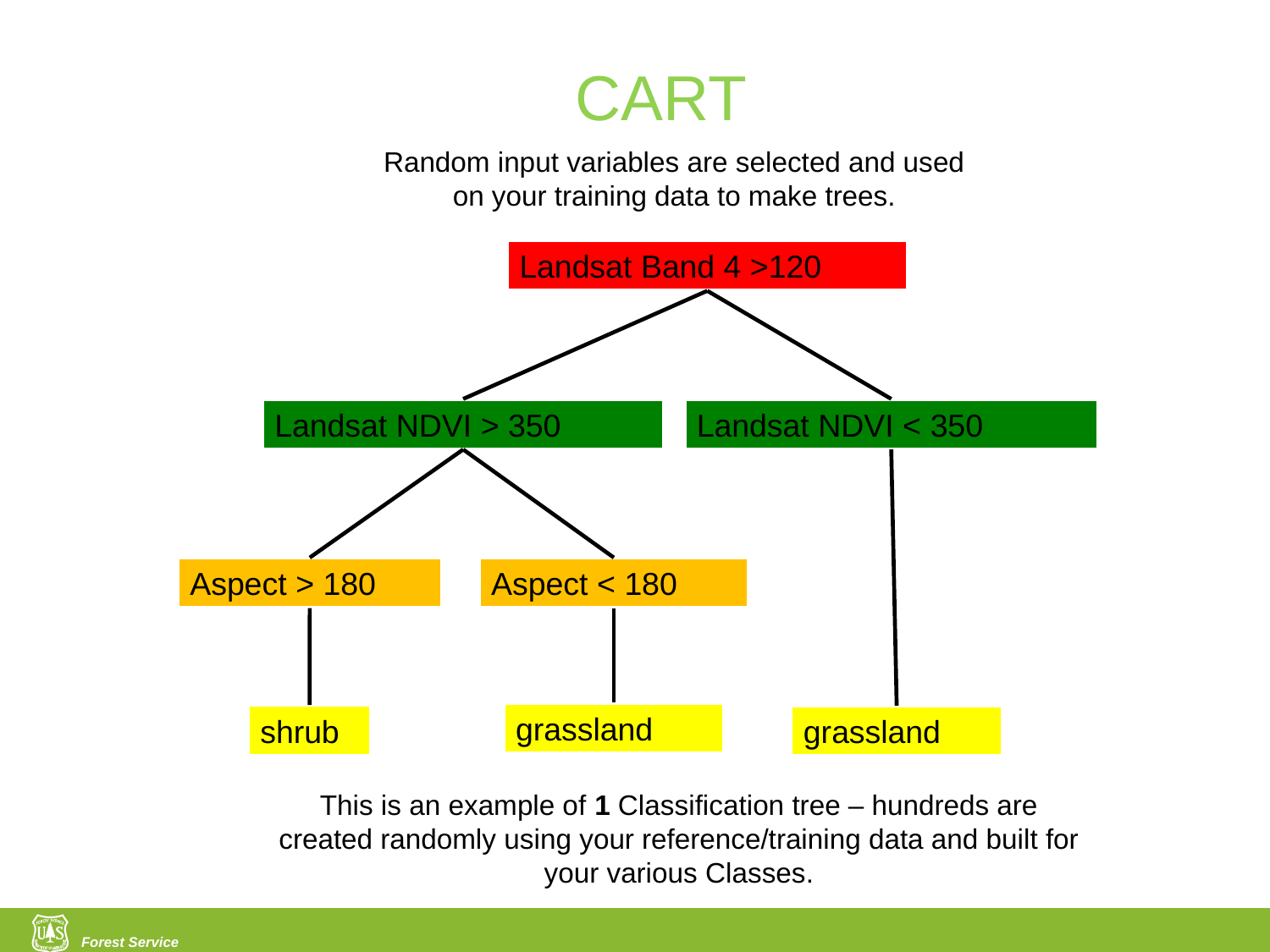

CART
Random input variables are selected and used on your training data to make trees.
Landsat Band 4 >120
Landsat NDVI < 350
Landsat NDVI > 350
Aspect > 180
Aspect < 180
grassland
shrub
grassland
This is an example of 1 Classification tree – hundreds are created randomly using your reference/training data and built for your various Classes.